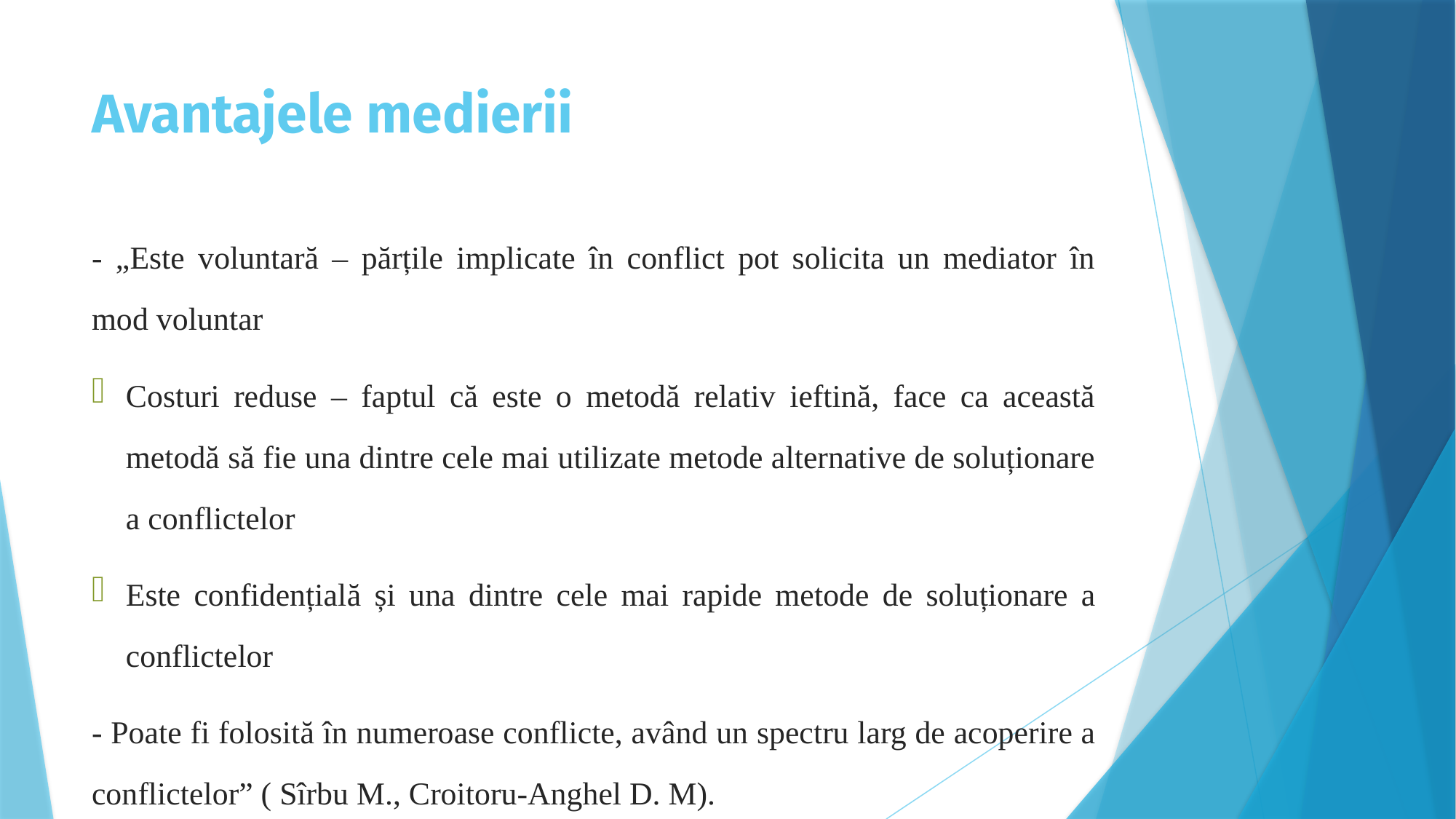

# Avantajele medierii
- „Este voluntară – părțile implicate în conflict pot solicita un mediator în mod voluntar
Costuri reduse – faptul că este o metodă relativ ieftină, face ca această metodă să fie una dintre cele mai utilizate metode alternative de soluționare a conflictelor
Este confidențială și una dintre cele mai rapide metode de soluționare a conflictelor
- Poate fi folosită în numeroase conflicte, având un spectru larg de acoperire a conflictelor” ( Sîrbu M., Croitoru-Anghel D. M).